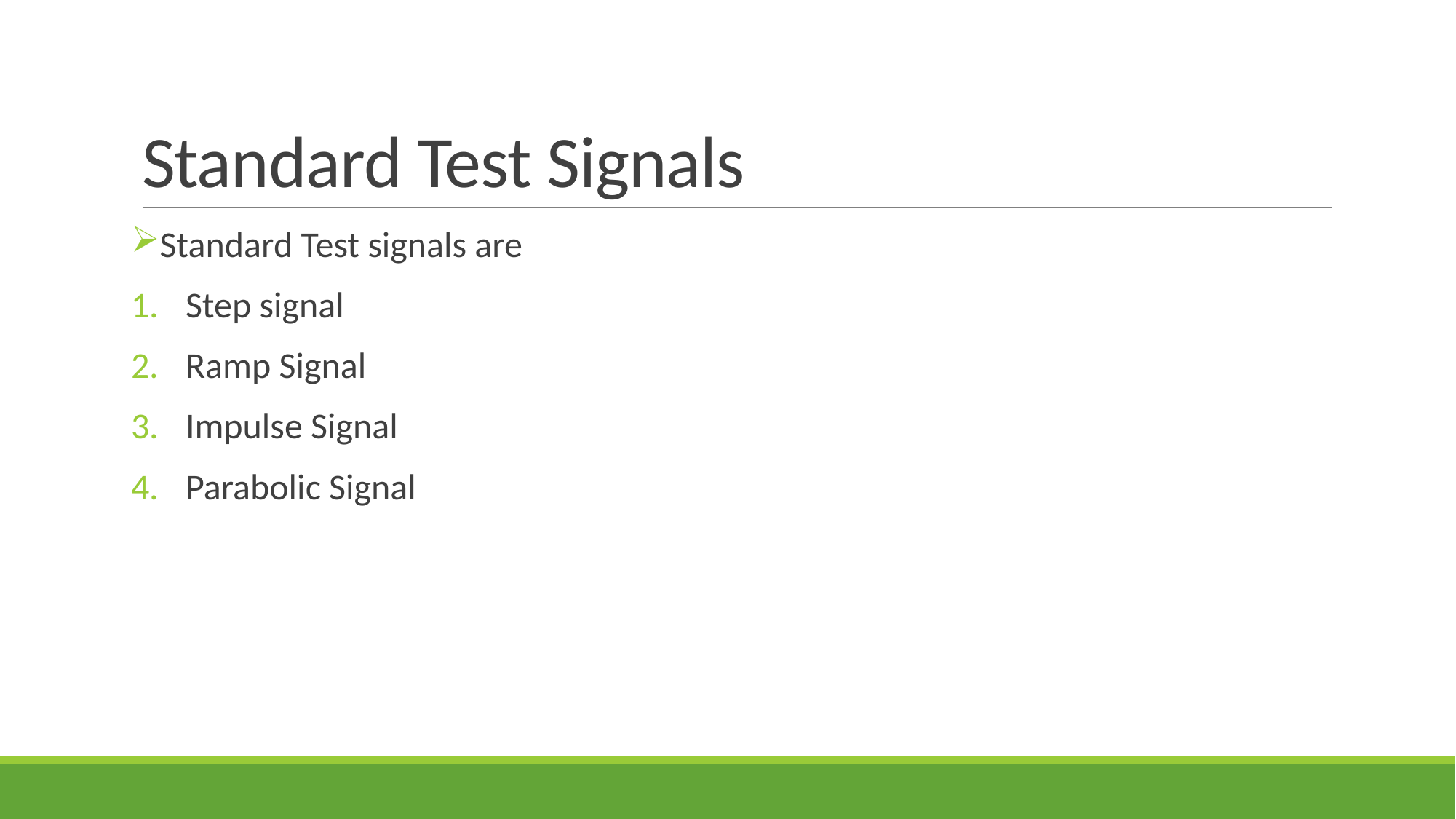

# Standard Test Signals
Standard Test signals are
Step signal
Ramp Signal
Impulse Signal
Parabolic Signal